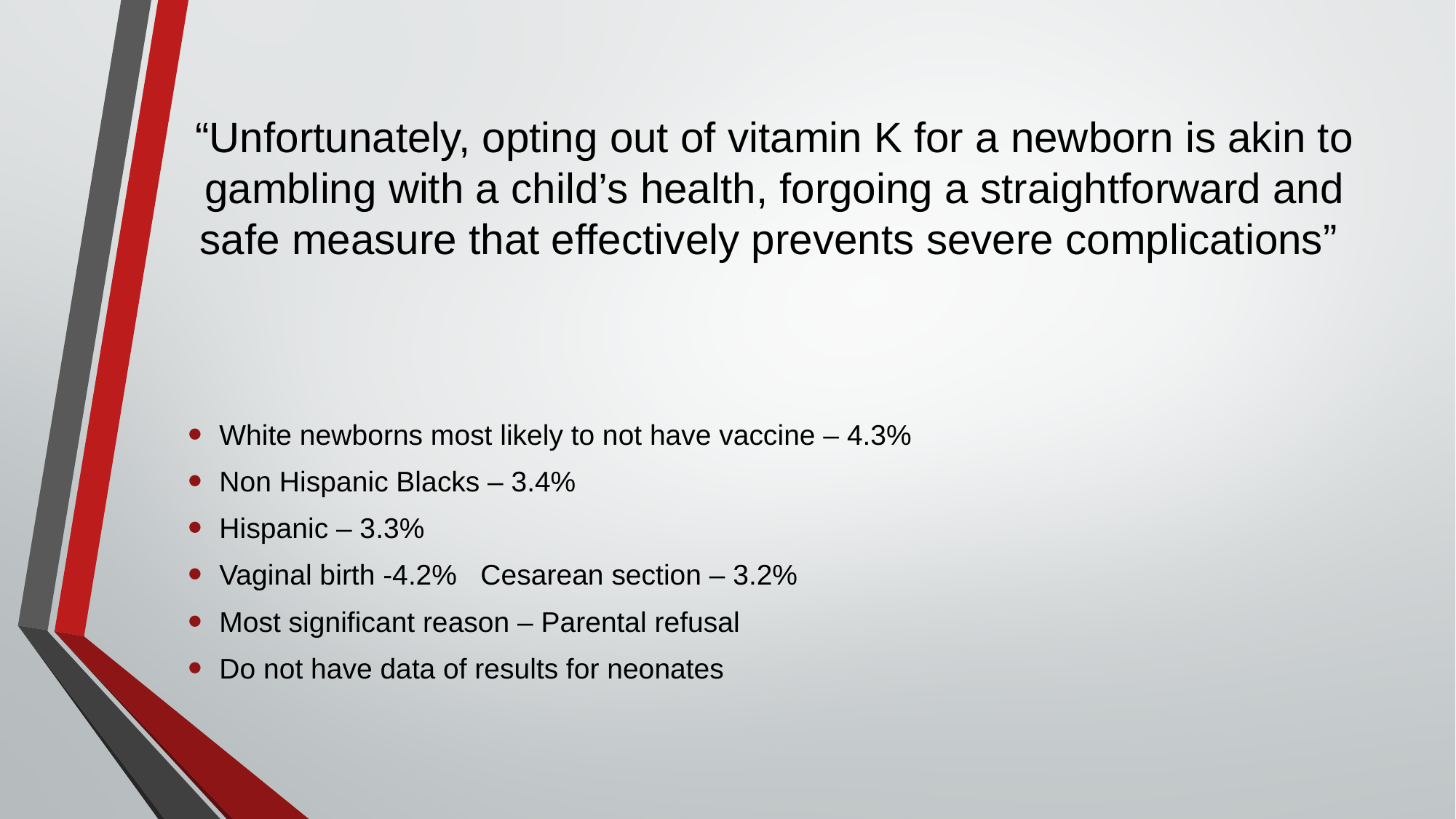

# “Unfortunately, opting out of vitamin K for a newborn is akin to gambling with a child’s health, forgoing a straightforward and safe measure that effectively prevents severe complications”
White newborns most likely to not have vaccine – 4.3%
Non Hispanic Blacks – 3.4%
Hispanic – 3.3%
Vaginal birth -4.2%   Cesarean section – 3.2%
Most significant reason – Parental refusal
Do not have data of results for neonates